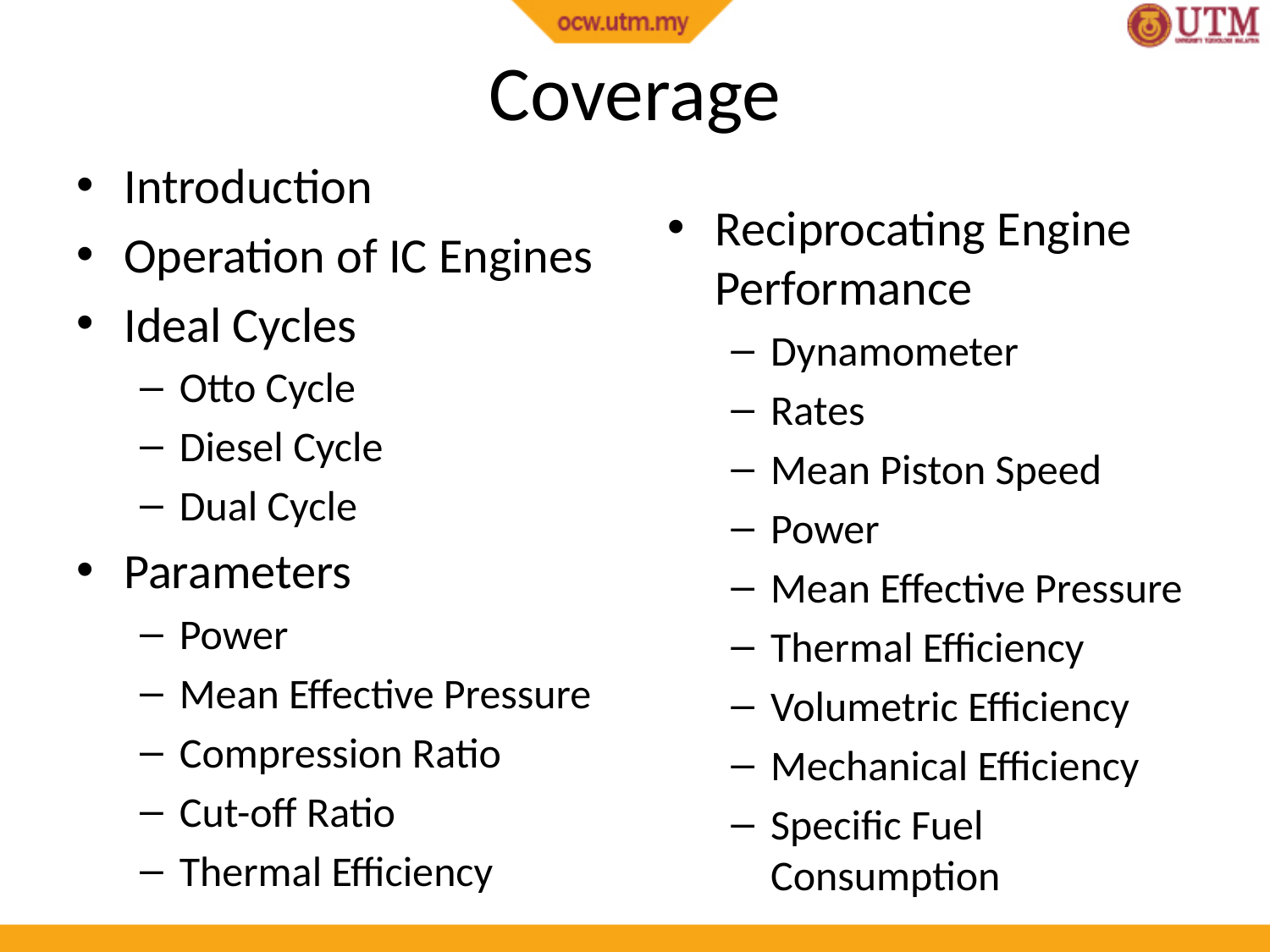

# Coverage
Introduction
Operation of IC Engines
Ideal Cycles
Otto Cycle
Diesel Cycle
Dual Cycle
Parameters
Power
Mean Effective Pressure
Compression Ratio
Cut-off Ratio
Thermal Efficiency

Reciprocating Engine Performance
Dynamometer
Rates
Mean Piston Speed
Power
Mean Effective Pressure
Thermal Efficiency
Volumetric Efficiency
Mechanical Efficiency
Specific Fuel Consumption